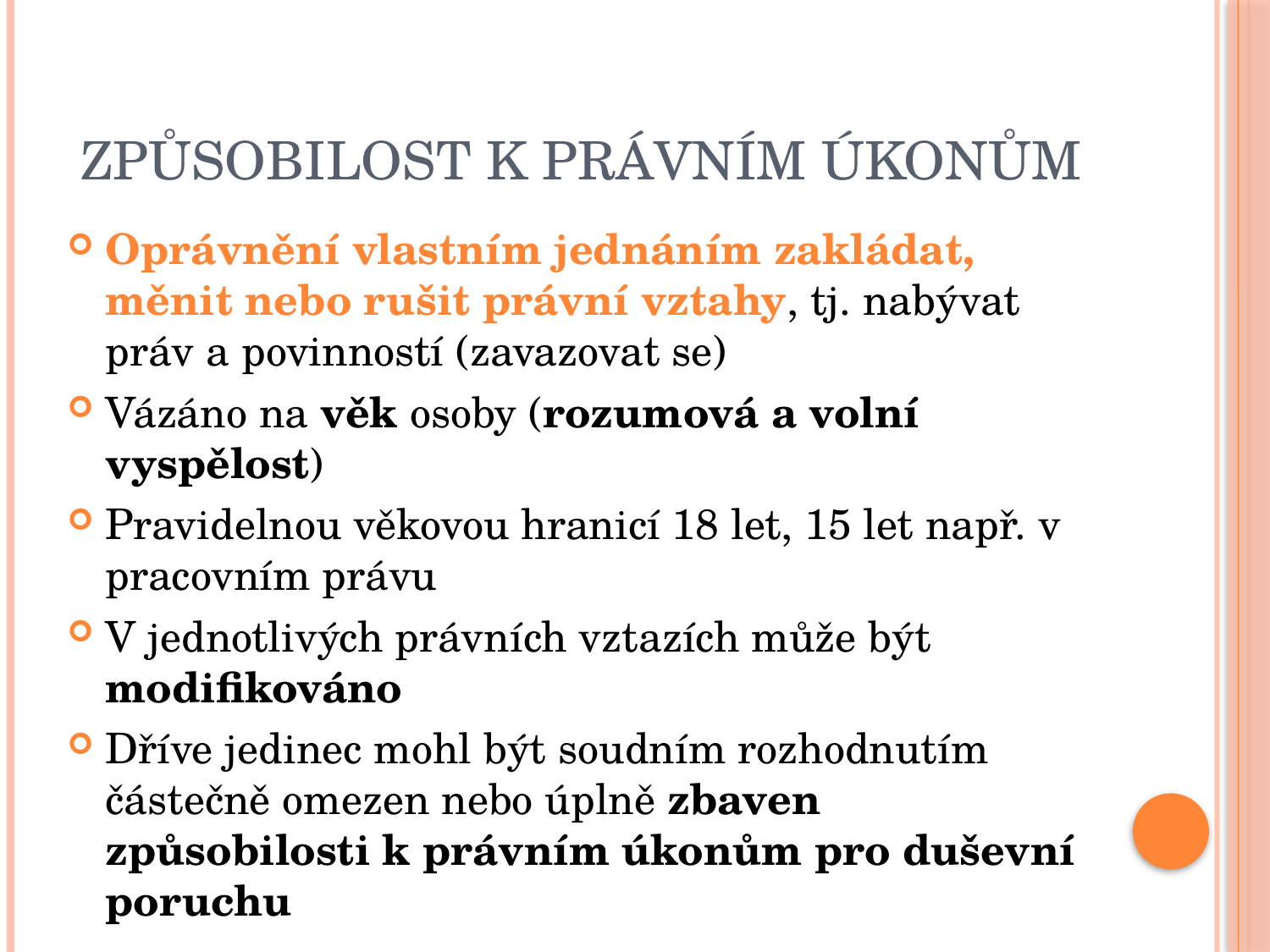

# Způsobilost k právním úkonům
Oprávnění vlastním jednáním zakládat, měnit nebo rušit právní vztahy, tj. nabývat práv a povinností (zavazovat se)
Vázáno na věk osoby (rozumová a volní vyspělost)
Pravidelnou věkovou hranicí 18 let, 15 let např. v pracovním právu
V jednotlivých právních vztazích může být modifikováno
Dříve jedinec mohl být soudním rozhodnutím částečně omezen nebo úplně zbaven způsobilosti k právním úkonům pro duševní poruchu